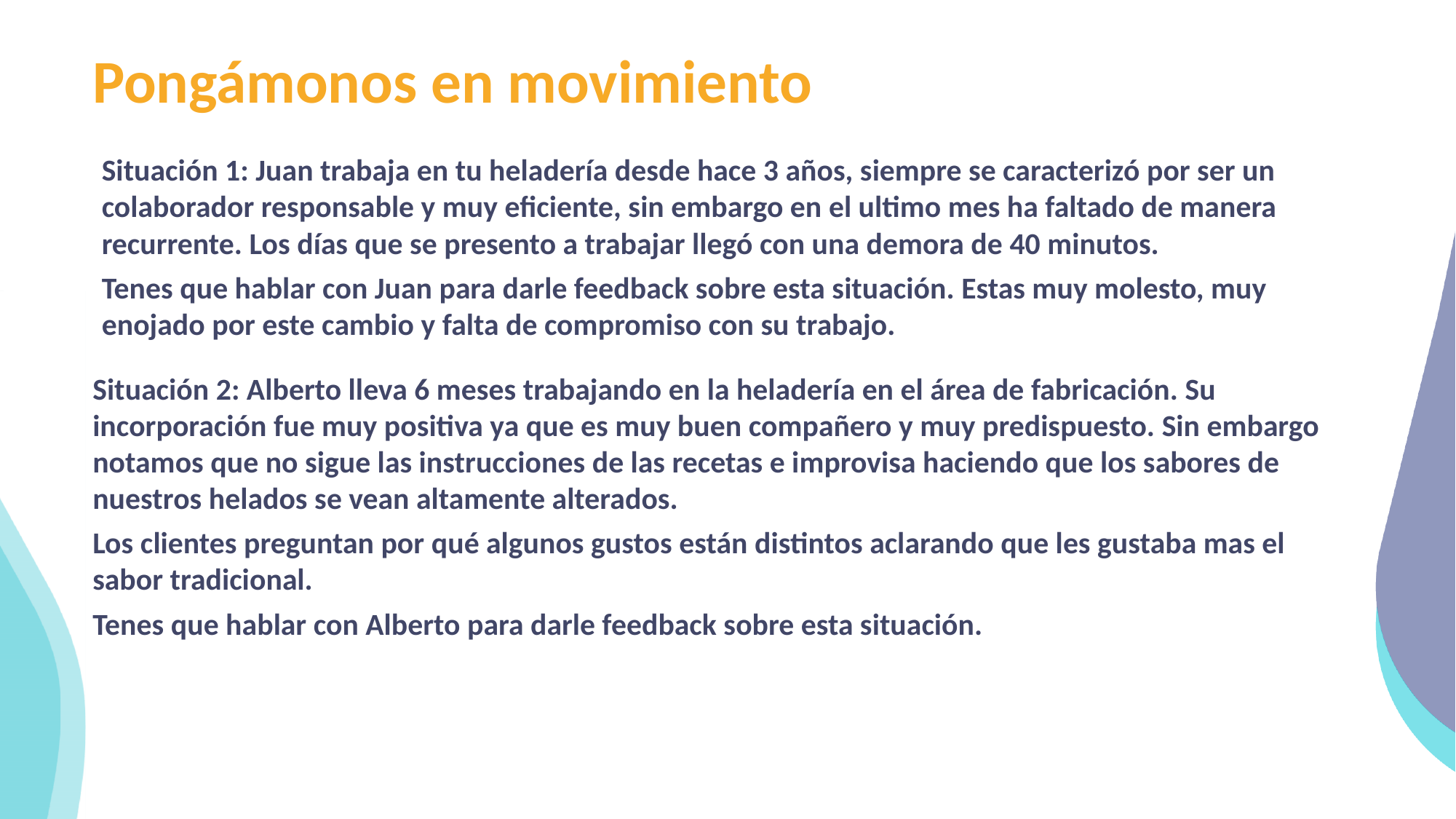

Pongámonos en movimiento
Situación 1: Juan trabaja en tu heladería desde hace 3 años, siempre se caracterizó por ser un colaborador responsable y muy eficiente, sin embargo en el ultimo mes ha faltado de manera recurrente. Los días que se presento a trabajar llegó con una demora de 40 minutos.
Tenes que hablar con Juan para darle feedback sobre esta situación. Estas muy molesto, muy enojado por este cambio y falta de compromiso con su trabajo.

Situación 2: Alberto lleva 6 meses trabajando en la heladería en el área de fabricación. Su incorporación fue muy positiva ya que es muy buen compañero y muy predispuesto. Sin embargo notamos que no sigue las instrucciones de las recetas e improvisa haciendo que los sabores de nuestros helados se vean altamente alterados.
Los clientes preguntan por qué algunos gustos están distintos aclarando que les gustaba mas el sabor tradicional.
Tenes que hablar con Alberto para darle feedback sobre esta situación.